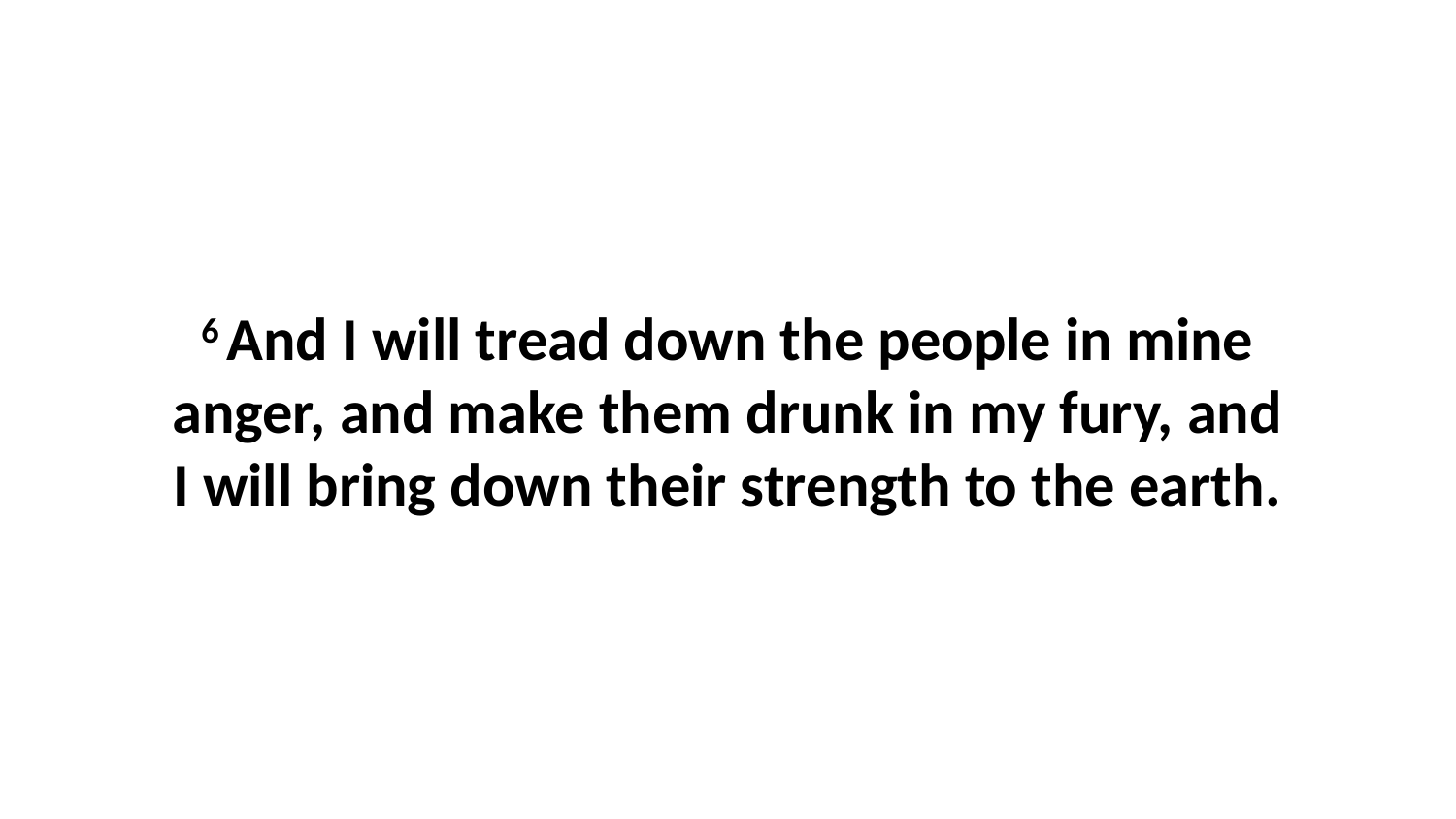

6 And I will tread down the people in mine anger, and make them drunk in my fury, and I will bring down their strength to the earth.